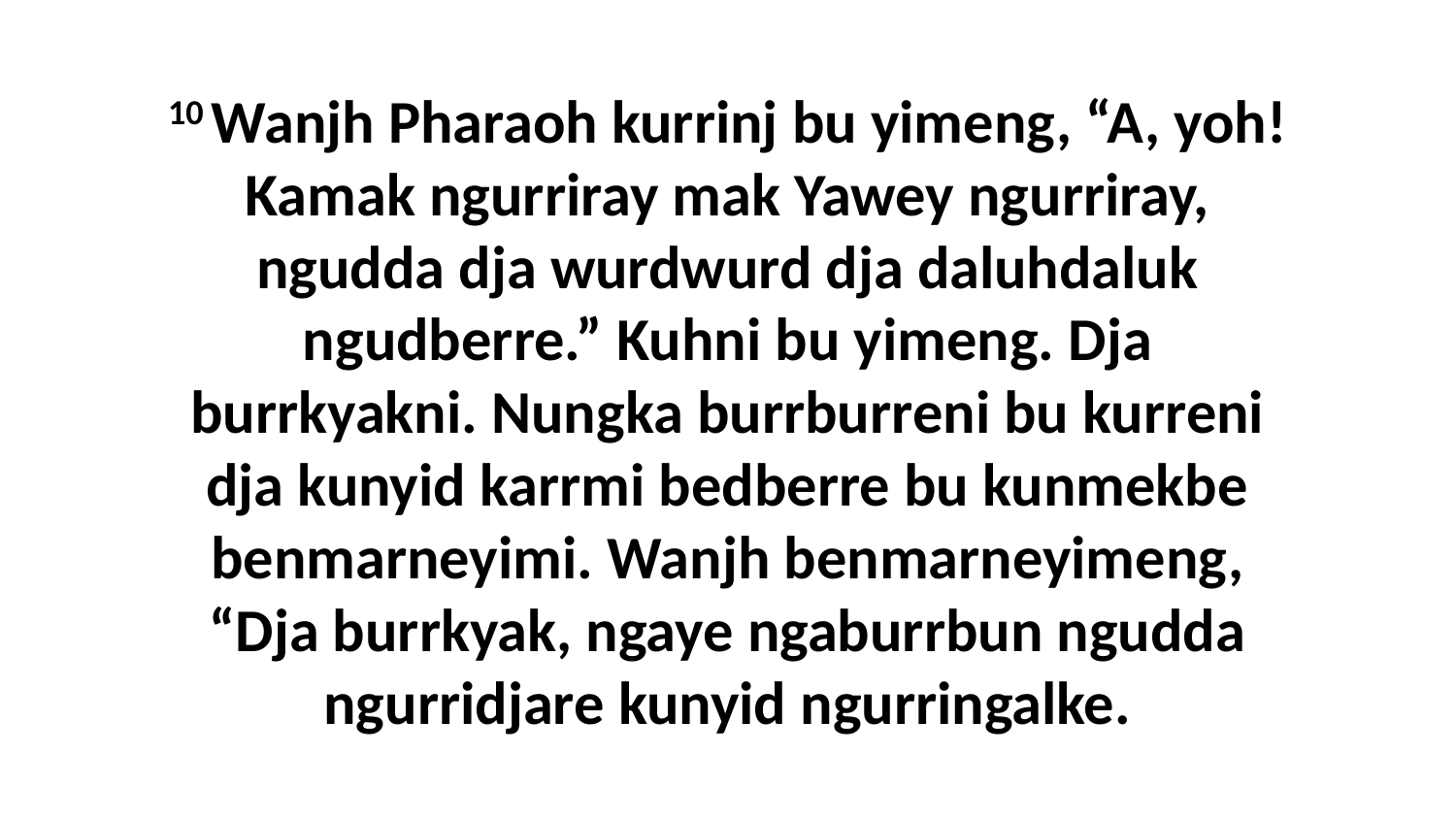

10 Wanjh Pharaoh kurrinj bu yimeng, “A, yoh! Kamak ngurriray mak Yawey ngurriray, ngudda dja wurdwurd dja daluhdaluk ngudberre.” Kuhni bu yimeng. Dja burrkyakni. Nungka burrburreni bu kurreni dja kunyid karrmi bedberre bu kunmekbe benmarneyimi. Wanjh benmarneyimeng, “Dja burrkyak, ngaye ngaburrbun ngudda ngurridjare kunyid ngurringalke.